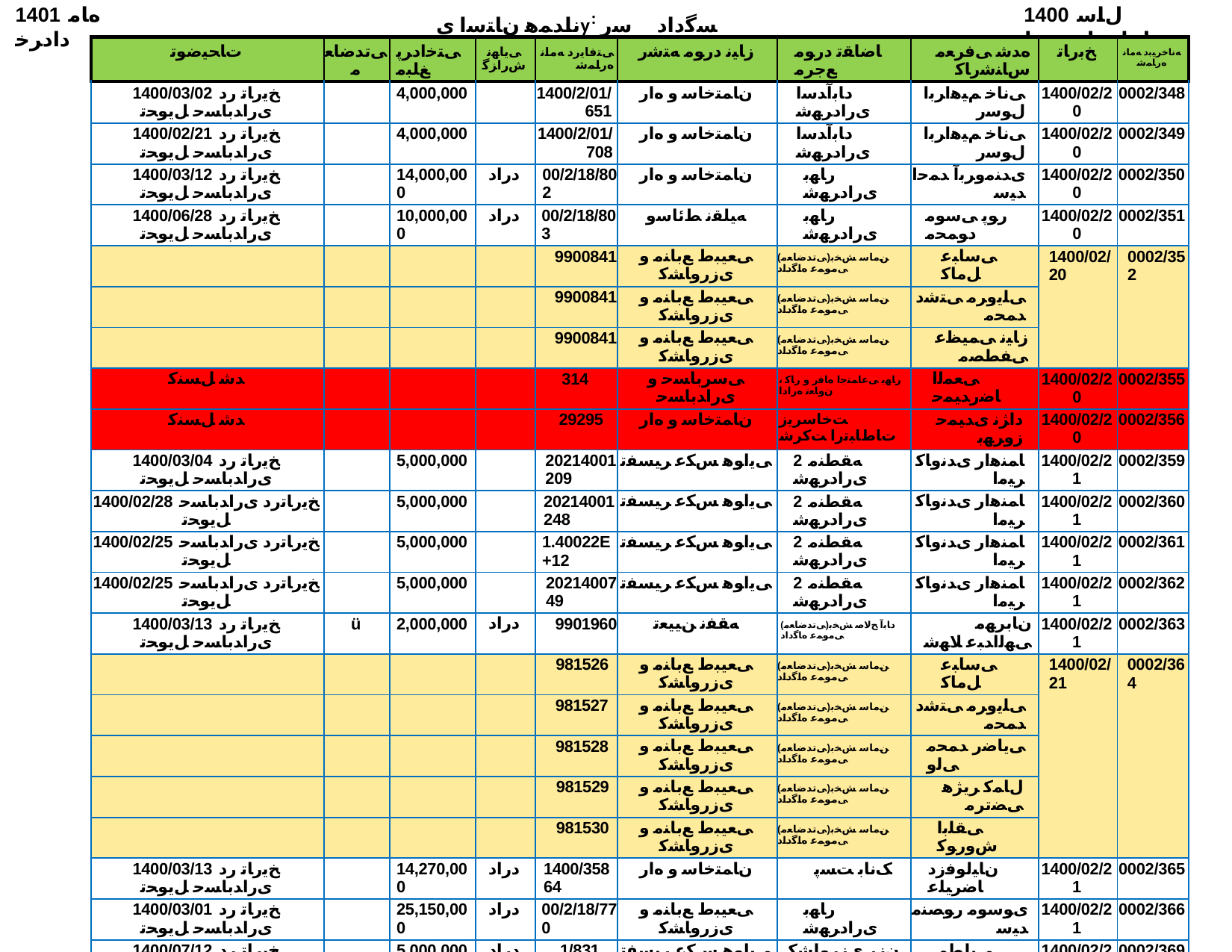

1401 ﻩﺎﻣ ﺩﺍﺩﺮﺧ
ناﺪﻤﻫ نﺎﺘﺳا یy: ﺴﮔداد  ﺳر نﺎﺳﺎﻨﺷرﺎ✓ نﻮﻧﺎ✓
1400 ﻝﺎﺳ ﺕﺎﻋﺎﺟﺭﺍ ﺖﺴﻴﻟ
| ﺕﺎﺤﻴﺿﻮﺗ | ﯽﺗﺪﺿﺎﻌﻣ | ﯽﺘﺧﺍﺩﺮﭘ ﻎﻠﺒﻣ | ﯽﻳﺎﻬﻧ ﺵﺭﺍﺰﮔ | ﯽﺘﻓﺎﻳﺭﺩ ﻪﻣﺎﻧ ﻩﺭﺎﻤﺷ | ﺯﺎﻴﻧ ﺩﺭﻮﻣ ﻪﺘﺷﺭ | ﺎﺿﺎﻘﺗ ﺩﺭﻮﻣ ﻊﺟﺮﻣ | ﻩﺪﺷ ﯽﻓﺮﻌﻣ ﺱﺎﻨﺷﺭﺎﮐ | ﺦﺑﺭﺎﺗ | ﻪﻧﺎﺧﺮﻴﺑﺩ ﻪﻣﺎﻧ ﻩﺭﺎﻤﺷ |
| --- | --- | --- | --- | --- | --- | --- | --- | --- | --- |
| 1400/03/02 ﺦﻳﺭﺎﺗ ﺭﺩ یﺭﺍﺪﺑﺎﺴﺣ ﻞﻳﻮﺤﺗ |  | 4,000,000 |  | 1400/2/01/651 | ﻥﺎﻤﺘﺧﺎﺳ ﻭ ﻩﺍﺭ | ﺩﺎﺑﺁﺪﺳﺍ یﺭﺍﺩﺮﻬﺷ | ﯽﻧﺎﺧ ﻢﻴﻫﺍﺮﺑﺍ ﻝﻮﺳﺭ | 1400/02/20 | 0002/348 |
| 1400/02/21 ﺦﻳﺭﺎﺗ ﺭﺩ یﺭﺍﺪﺑﺎﺴﺣ ﻞﻳﻮﺤﺗ |  | 4,000,000 |  | 1400/2/01/708 | ﻥﺎﻤﺘﺧﺎﺳ ﻭ ﻩﺍﺭ | ﺩﺎﺑﺁﺪﺳﺍ یﺭﺍﺩﺮﻬﺷ | ﯽﻧﺎﺧ ﻢﻴﻫﺍﺮﺑﺍ ﻝﻮﺳﺭ | 1400/02/20 | 0002/349 |
| 1400/03/12 ﺦﻳﺭﺎﺗ ﺭﺩ یﺭﺍﺪﺑﺎﺴﺣ ﻞﻳﻮﺤﺗ |  | 14,000,000 | ﺩﺭﺍﺩ | 00/2/18/802 | ﻥﺎﻤﺘﺧﺎﺳ ﻭ ﻩﺍﺭ | ﺭﺎﻬﺑ یﺭﺍﺩﺮﻬﺷ | یﺪﻨﻣﻭﺮﺑﺁ ﺪﻤﺣﺍ ﺪﻴﺳ | 1400/02/20 | 0002/350 |
| 1400/06/28 ﺦﻳﺭﺎﺗ ﺭﺩ یﺭﺍﺪﺑﺎﺴﺣ ﻞﻳﻮﺤﺗ |  | 10,000,000 | ﺩﺭﺍﺩ | 00/2/18/803 | ﻪﻴﻠﻘﻧ ﻂﺋﺎﺳﻭ | ﺭﺎﻬﺑ یﺭﺍﺩﺮﻬﺷ | ﺭﻮﭘ ﯽﺳﻮﻣ ﺩﻮﻤﺤﻣ | 1400/02/20 | 0002/351 |
|  |  |  |  | 9900841 | ﯽﻌﻴﺒﻁ ﻊﺑﺎﻨﻣ ﻭ یﺯﺭﻭﺎﺸﮐ | (ﯽﺗﺪﺿﺎﻌﻣ)ﻦﻣﺎﺳ ﺶﺨﺑ ﯽﻣﻮﻤﻋ ﻩﺎﮔﺩﺍﺩ | ﯽﺳﺎﺒﻋ ﻞﻣﺎﮐ | 1400/02/20 | 0002/352 |
|  |  |  |  | 9900841 | ﯽﻌﻴﺒﻁ ﻊﺑﺎﻨﻣ ﻭ یﺯﺭﻭﺎﺸﮐ | (ﯽﺗﺪﺿﺎﻌﻣ)ﻦﻣﺎﺳ ﺶﺨﺑ ﯽﻣﻮﻤﻋ ﻩﺎﮔﺩﺍﺩ | ﯽﻠﻳﻭﺮﻣ ﯽﺘﺷﺩ ﺪﻤﺤﻣ |  |  |
|  |  |  |  | 9900841 | ﯽﻌﻴﺒﻁ ﻊﺑﺎﻨﻣ ﻭ یﺯﺭﻭﺎﺸﮐ | (ﯽﺗﺪﺿﺎﻌﻣ)ﻦﻣﺎﺳ ﺶﺨﺑ ﯽﻣﻮﻤﻋ ﻩﺎﮔﺩﺍﺩ | ﺯﺎﻴﻧ ﯽﻤﻴﻈﻋ ﯽﻔﻄﺼﻣ |  |  |
| ﺪﺷ ﻞﺴﻨﮐ |  |  |  | 314 | ﯽﺳﺮﺑﺎﺴﺣ ﻭ یﺭﺍﺪﺑﺎﺴﺣ | ﺭﺎﻬﺑ ﯽﻋﺎﻤﺘﺟﺍ ﻩﺎﻓﺭ ﻭ ﺭﺎﮐ ، ﻥﻭﺎﻌﺗ ﻩﺭﺍﺩﺍ | ﯽﻌﻤﻟﺍ ﺎﺿﺭﺪﻴﻤﺣ | 1400/02/20 | 0002/355 |
| ﺪﺷ ﻞﺴﻨﮐ |  |  |  | 29295 | ﻥﺎﻤﺘﺧﺎﺳ ﻭ ﻩﺍﺭ | ﺖﺧﺎﺳﺮﻳﺯ ﺕﺎﻁﺎﺒﺗﺭﺍ ﺖﮐﺮﺷ | ﺩﺍﮋﻧ یﺪﻴﻤﺣ ﺯﻭﺮﻬﺑ | 1400/02/20 | 0002/356 |
| 1400/03/04 ﺦﻳﺭﺎﺗ ﺭﺩ یﺭﺍﺪﺑﺎﺴﺣ ﻞﻳﻮﺤﺗ |  | 5,000,000 |  | 20214001209 | ﯽﻳﺍﻮﻫ ﺲﮑﻋ ﺮﻴﺴﻔﺗ | 2 ﻪﻘﻄﻨﻣ یﺭﺍﺩﺮﻬﺷ | ﺎﻤﻨﻫﺍﺭ یﺪﻧﻭﺎﮐ ﺮﻴﻣﺍ | 1400/02/21 | 0002/359 |
| 1400/02/28 ﺦﻳﺭﺎﺗﺭﺩ یﺭﺍﺪﺑﺎﺴﺣ ﻞﻳﻮﺤﺗ |  | 5,000,000 |  | 20214001248 | ﯽﻳﺍﻮﻫ ﺲﮑﻋ ﺮﻴﺴﻔﺗ | 2 ﻪﻘﻄﻨﻣ یﺭﺍﺩﺮﻬﺷ | ﺎﻤﻨﻫﺍﺭ یﺪﻧﻭﺎﮐ ﺮﻴﻣﺍ | 1400/02/21 | 0002/360 |
| 1400/02/25 ﺦﻳﺭﺎﺗﺭﺩ یﺭﺍﺪﺑﺎﺴﺣ ﻞﻳﻮﺤﺗ |  | 5,000,000 |  | 1.40022E+12 | ﯽﻳﺍﻮﻫ ﺲﮑﻋ ﺮﻴﺴﻔﺗ | 2 ﻪﻘﻄﻨﻣ یﺭﺍﺩﺮﻬﺷ | ﺎﻤﻨﻫﺍﺭ یﺪﻧﻭﺎﮐ ﺮﻴﻣﺍ | 1400/02/21 | 0002/361 |
| 1400/02/25 ﺦﻳﺭﺎﺗﺭﺩ یﺭﺍﺪﺑﺎﺴﺣ ﻞﻳﻮﺤﺗ |  | 5,000,000 |  | 2021400749 | ﯽﻳﺍﻮﻫ ﺲﮑﻋ ﺮﻴﺴﻔﺗ | 2 ﻪﻘﻄﻨﻣ یﺭﺍﺩﺮﻬﺷ | ﺎﻤﻨﻫﺍﺭ یﺪﻧﻭﺎﮐ ﺮﻴﻣﺍ | 1400/02/21 | 0002/362 |
| 1400/03/13 ﺦﻳﺭﺎﺗ ﺭﺩ یﺭﺍﺪﺑﺎﺴﺣ ﻞﻳﻮﺤﺗ | ü | 2,000,000 | ﺩﺭﺍﺩ | 9901960 | ﻪﻘﻔﻧ ﻦﻴﻴﻌﺗ | (ﯽﺗﺪﺿﺎﻌﻣ)ﺩﺎﺑﺁ ﺢﻟﺎﺻ ﺶﺨﺑ ﯽﻣﻮﻤﻋ ﻩﺎﮔﺩﺍﺩ | ﻥﺎﺑﺮﻬﻣ ﯽﻬﻟﺍﺪﺒﻋ ﻼﻬﺷ | 1400/02/21 | 0002/363 |
|  |  |  |  | 981526 | ﯽﻌﻴﺒﻁ ﻊﺑﺎﻨﻣ ﻭ یﺯﺭﻭﺎﺸﮐ | (ﯽﺗﺪﺿﺎﻌﻣ)ﻦﻣﺎﺳ ﺶﺨﺑ ﯽﻣﻮﻤﻋ ﻩﺎﮔﺩﺍﺩ | ﯽﺳﺎﺒﻋ ﻞﻣﺎﮐ | 1400/02/21 | 0002/364 |
|  |  |  |  | 981527 | ﯽﻌﻴﺒﻁ ﻊﺑﺎﻨﻣ ﻭ یﺯﺭﻭﺎﺸﮐ | (ﯽﺗﺪﺿﺎﻌﻣ)ﻦﻣﺎﺳ ﺶﺨﺑ ﯽﻣﻮﻤﻋ ﻩﺎﮔﺩﺍﺩ | ﯽﻠﻳﻭﺮﻣ ﯽﺘﺷﺩ ﺪﻤﺤﻣ |  |  |
|  |  |  |  | 981528 | ﯽﻌﻴﺒﻁ ﻊﺑﺎﻨﻣ ﻭ یﺯﺭﻭﺎﺸﮐ | (ﯽﺗﺪﺿﺎﻌﻣ)ﻦﻣﺎﺳ ﺶﺨﺑ ﯽﻣﻮﻤﻋ ﻩﺎﮔﺩﺍﺩ | ﯽﻳﺎﺿﺭ ﺪﻤﺤﻣ ﯽﻟﻭ |  |  |
|  |  |  |  | 981529 | ﯽﻌﻴﺒﻁ ﻊﺑﺎﻨﻣ ﻭ یﺯﺭﻭﺎﺸﮐ | (ﯽﺗﺪﺿﺎﻌﻣ)ﻦﻣﺎﺳ ﺶﺨﺑ ﯽﻣﻮﻤﻋ ﻩﺎﮔﺩﺍﺩ | ﻝﺎﻤﮐ ﺮﻳﮋﻫ ﯽﻀﺗﺮﻣ |  |  |
|  |  |  |  | 981530 | ﯽﻌﻴﺒﻁ ﻊﺑﺎﻨﻣ ﻭ یﺯﺭﻭﺎﺸﮐ | (ﯽﺗﺪﺿﺎﻌﻣ)ﻦﻣﺎﺳ ﺶﺨﺑ ﯽﻣﻮﻤﻋ ﻩﺎﮔﺩﺍﺩ | ﯽﻘﻠﺑﺍ ﺵﻭﺭﻮﮐ |  |  |
| 1400/03/13 ﺦﻳﺭﺎﺗ ﺭﺩ یﺭﺍﺪﺑﺎﺴﺣ ﻞﻳﻮﺤﺗ |  | 14,270,000 | ﺩﺭﺍﺩ | 1400/35864 | ﻥﺎﻤﺘﺧﺎﺳ ﻭ ﻩﺍﺭ | ﮏﻧﺎﺑ ﺖﺴﭘ | ﻥﺎﻴﻟﻮﻓﺯﺩ ﺎﺿﺮﻴﻠﻋ | 1400/02/21 | 0002/365 |
| 1400/03/01 ﺦﻳﺭﺎﺗ ﺭﺩ یﺭﺍﺪﺑﺎﺴﺣ ﻞﻳﻮﺤﺗ |  | 25,150,000 | ﺩﺭﺍﺩ | 00/2/18/770 | ﯽﻌﻴﺒﻁ ﻊﺑﺎﻨﻣ ﻭ یﺯﺭﻭﺎﺸﮐ | ﺭﺎﻬﺑ یﺭﺍﺩﺮﻬﺷ | یﻮﺳﻮﻣ ﺭﻮﺼﻨﻣ ﺪﻴﺳ | 1400/02/21 | 0002/366 |
| 1400/07/12 ﺦﻳﺭﺎﺗ ﺭﺩ یﺭﺍﺪﺑﺎﺴﺣ ﻞﻳﻮﺤﺗ |  | 5,000,000 | ﺩﺭﺍﺩ | 1/831 | ﯽﻳﺍﻮﻫ ﺲﮑﻋ ﺮﻴﺴﻔﺗ | ﻥﺯﺭ یﺯﺭﻭﺎﺸﮐ ﺩﺎﻬﺟ | ﯽﺒﻠﻄﻣ ﯽﺒﺘﺠﻣ | 1400/02/22 | 0002/369 |
| 1400/02/27 ﺦﻳﺭﺎﺗﺭﺩ یﺭﺍﺪﺑﺎﺴﺣ ﻞﻳﻮﺤﺗ |  | 5,000,000 | ﺩﺭﺍﺩ | 1091 | ﯽﻳﺍﻮﻫ ﺲﮑﻋ ﺮﻴﺴﻔﺗ | ﺩﺎﺑﺁﺪﺳﺍ یﺯﺭﻭﺎﺸﮐ ﺩﺎﻬﺟ | ﯽﻧﺎﻣﺍ یﺮﻴﺸﺑ ﺪﻴﻤﺣ | 1400/02/22 | 0002/370 |
| 1400/03/24 ﺦﻳﺭﺎﺗﺭﺩ یﺭﺍﺪﺑﺎﺴﺣ ﻞﻳﻮﺤﺗ |  | 5,000,000 | ﺩﺭﺍﺩ | 1066 | ﯽﻳﺍﻮﻫ ﺲﮑﻋ ﺮﻴﺴﻔﺗ | ﺩﺎﺑﺁﺪﺳﺍ یﺯﺭﻭﺎﺸﮐ ﺩﺎﻬﺟ | ﯽﻀﻴﻓ ﺮﻴﻣﺍﺪﻤﺤﻣ | 1400/02/22 | 0002/371 |
| 1400/02/29 ﺦﻳﺭﺎﺗﺭﺩ یﺭﺍﺪﺑﺎﺴﺣ ﻞﻳﻮﺤﺗ |  | 6,500,000 | ﺩﺭﺍﺩ | 00/33/1399 | ﻥﺎﻤﺘﺧﺎﺳ ﻭ ﻩﺍﺭ | ﯽﻣﻼﺳﺍ ﺏﻼﻘﻧﺍ ﻦﮑﺴﻣ ﺩﺎﻴﻨﺑ | ﺯﺎﺒﻬﺷ ﺪﻴﻤﺤﻟﺍﺪﺒﻋ | 1400/02/22 | 0002/372 |
| 1400/12/15 ﺦﻳﺭﺎﺗ ﺭﺩ یﺭﺍﺪﺑﺎﺴﺣ ﻞﻳﻮﺤﺗ |  | 17,000,000 | ﺩﺭﺍﺩ | 3628 | ﯽﻧﺎﻤﺘﺧﺎﺳ ﺕﺎﺴﻴﺳﺎﺗ | ﻥﻭﺎﻌﺗ ﻕﺎﺗﺍ | ﻩﺍﻮﺧﺩﻮﺼﻘﻣ ﺎﺿﺭ | 1400/02/22 | 0002/373 |
| 1400/12/15 ﺦﻳﺭﺎﺗ ﺭﺩ یﺭﺍﺪﺑﺎﺴﺣ ﻞﻳﻮﺤﺗ |  | 47,900,000 | ﺩﺭﺍﺩ | 3628 | ﻥﺎﻤﺘﺧﺎﺳ ﻭ ﻩﺍﺭ | ﻥﻭﺎﻌﺗ ﻕﺎﺗﺍ | یﺩﺍﺮﻣ ﺎﺿﺭﺪﻤﺤﻣ |  |  |
| 1400/12/15 ﺦﻳﺭﺎﺗ ﺭﺩ یﺭﺍﺪﺑﺎﺴﺣ ﻞﻳﻮﺤﺗ |  | 82,170,000 | ﺩﺭﺍﺩ | 3628 | ﯽﮑﺷﺰﭙﻣﺍﺩ ﻭ یﺭﻭﺮﭙﻣﺍﺩ | ﻥﻭﺎﻌﺗ ﻕﺎﺗﺍ | ﯽﻣﻼﮐ ﺎﺿﺭ |  |  |
| 1400/04/14 ﺦﻳﺭﺎﺗ ﺭﺩ یﺭﺍﺪﺑﺎﺴﺣ ﻞﻳﻮﺤﺗ |  | 9,000,000 |  | 1/1400/262797 | ﻥﺎﻤﺘﺧﺎﺳ ﻭ ﻩﺍﺭ | (ﺪﻧﻭﺎﻬﻧ)ﻪﭙﺳ ﮏﻧﺎﺑ | ﯽﺋﺍﺭﺍﺩ ﺮﺒﮐﺍ | 1400/02/22 | 0002/375 |
| 1400/04/14 ﺦﻳﺭﺎﺗ ﺭﺩ یﺭﺍﺪﺑﺎﺴﺣ ﻞﻳﻮﺤﺗ |  | 9,000,000 |  | 1/1400/262797 | ﻥﺎﻤﺘﺧﺎﺳ ﻭ ﻩﺍﺭ | (ﺪﻧﻭﺎﻬﻧ)ﻪﭙﺳ ﮏﻧﺎﺑ | یﺭﻮﺳ ﺪﻴﻤﺣ |  |  |
| 1400/04/14 ﺦﻳﺭﺎﺗ ﺭﺩ یﺭﺍﺪﺑﺎﺴﺣ ﻞﻳﻮﺤﺗ |  | 9,000,000 |  | 1/1400/262797 | ﻥﺎﻤﺘﺧﺎﺳ ﻭ ﻩﺍﺭ | (ﺪﻧﻭﺎﻬﻧ)ﻪﭙﺳ ﮏﻧﺎﺑ | یﺭﻮﺳ ﺎﺿﺮﻣﻼﻏ |  |  |